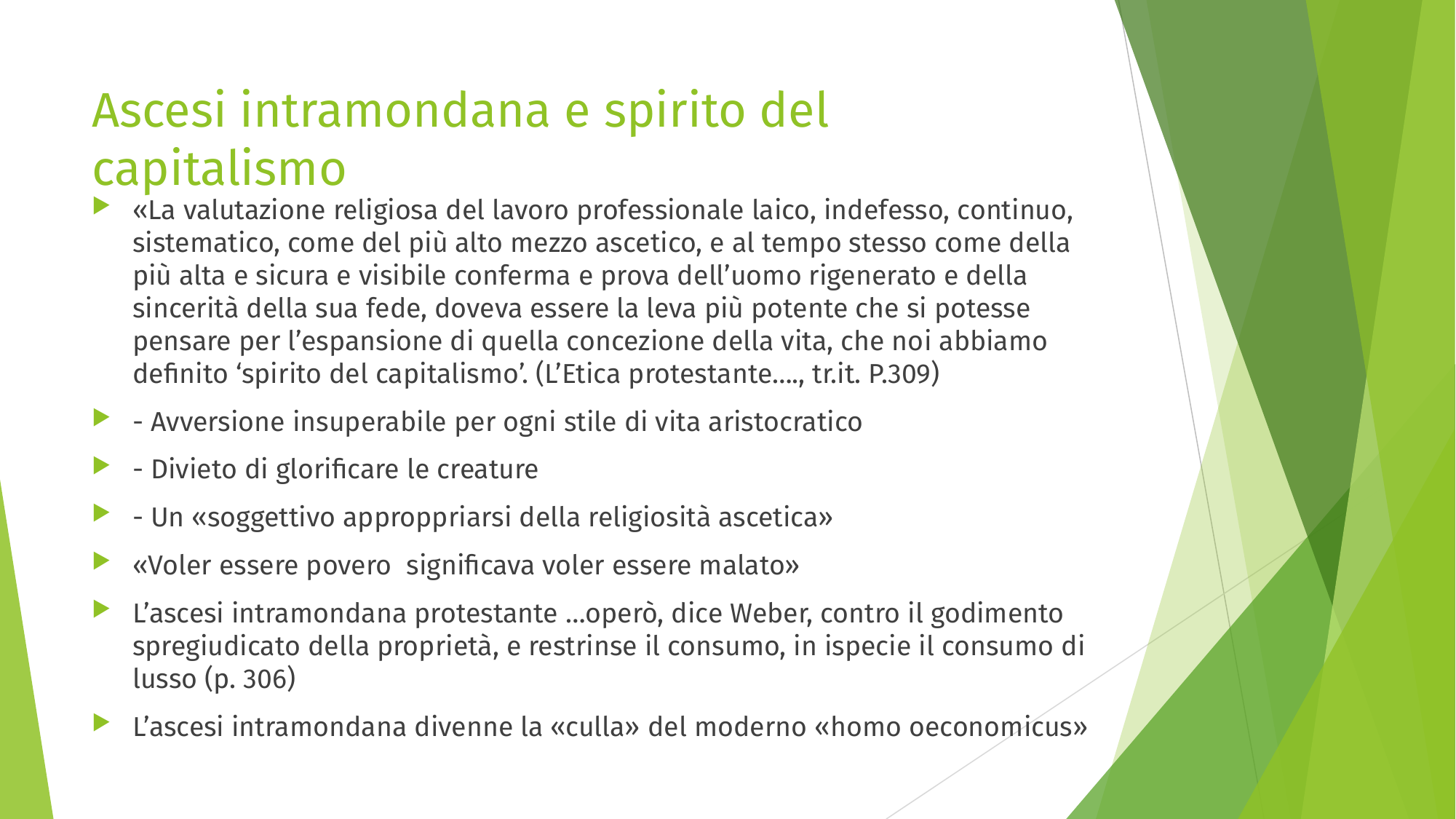

# Ascesi intramondana e spirito del capitalismo
«La valutazione religiosa del lavoro professionale laico, indefesso, continuo, sistematico, come del più alto mezzo ascetico, e al tempo stesso come della più alta e sicura e visibile conferma e prova dell’uomo rigenerato e della sincerità della sua fede, doveva essere la leva più potente che si potesse pensare per l’espansione di quella concezione della vita, che noi abbiamo definito ‘spirito del capitalismo’. (L’Etica protestante…., tr.it. P.309)
- Avversione insuperabile per ogni stile di vita aristocratico
- Divieto di glorificare le creature
- Un «soggettivo approppriarsi della religiosità ascetica»
«Voler essere povero  significava voler essere malato»
L’ascesi intramondana protestante …operò, dice Weber, contro il godimento spregiudicato della proprietà, e restrinse il consumo, in ispecie il consumo di lusso (p. 306)
L’ascesi intramondana divenne la «culla» del moderno «homo oeconomicus»